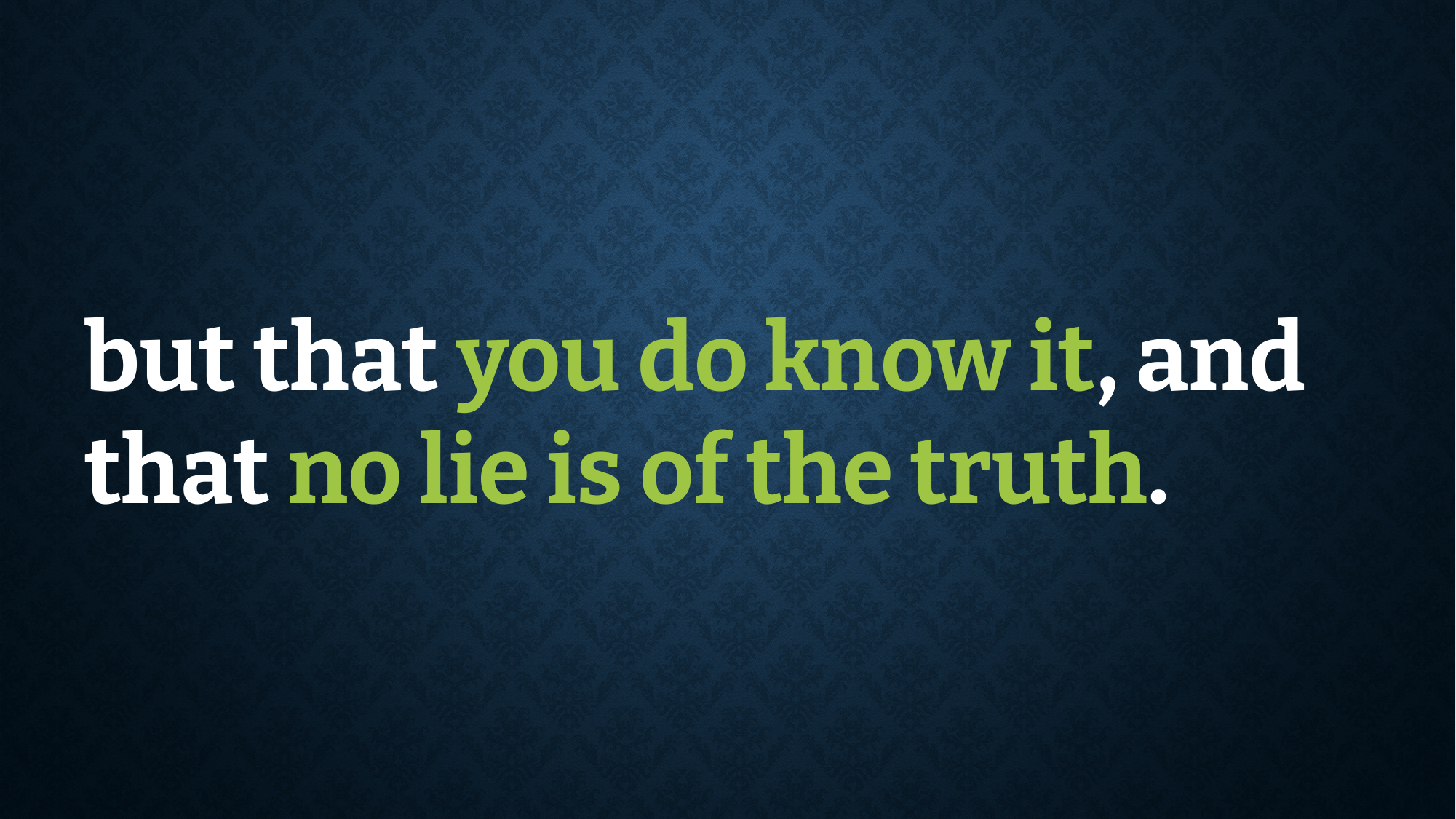

but that you do know it, and that no lie is of the truth.